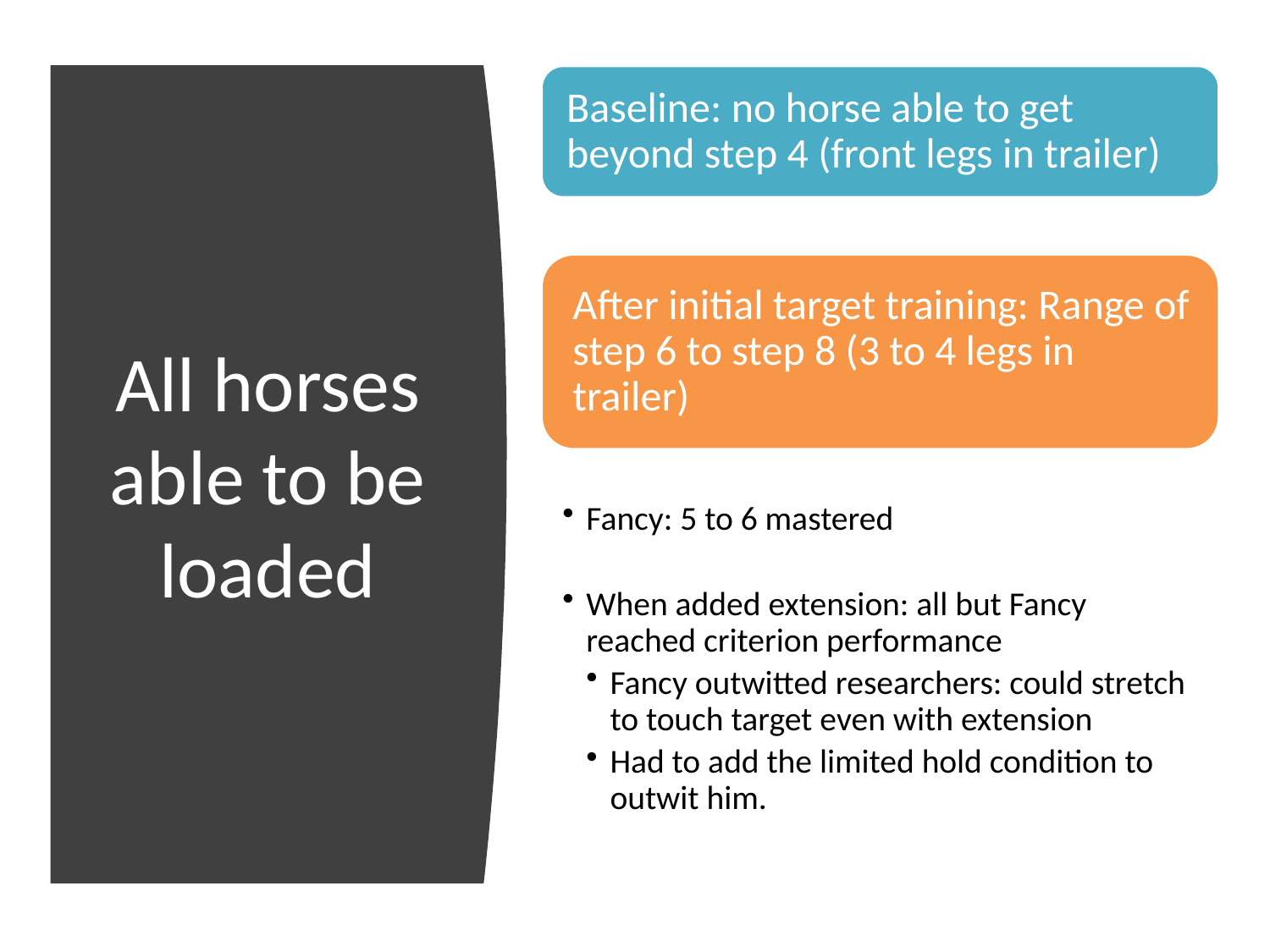

Baseline: no horse able to get beyond step 4 (front legs in trailer)
After initial target training: Range of step 6 to step 8 (3 to 4 legs in trailer)

Fancy: 5 to 6 mastered

When added extension: all but Fancy reached criterion performance
Fancy outwitted researchers: could stretch to touch target even with extension
Had to add the limited hold condition to outwit him.

# All horses able to be loaded